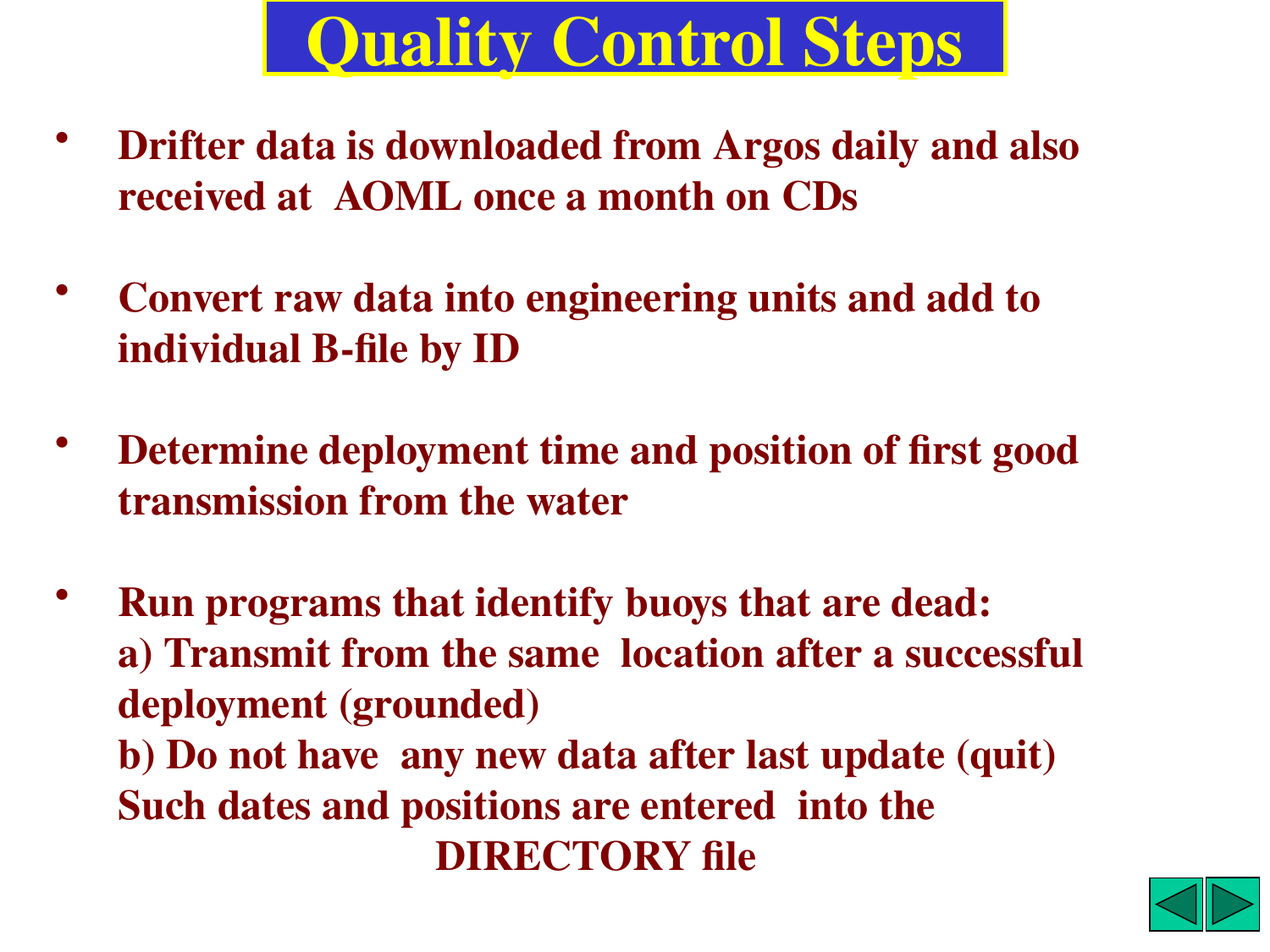

Quality Control Steps
Drifter data is downloaded from Argos daily and also received at  AOML once a month on CDs

Convert raw data into engineering units and add to individual B-file by ID

Determine deployment time and position of first good transmission from the water

Run programs that identify buoys that are dead:
	a) Transmit from the same  location after a successful deployment (grounded)
	b) Do not have  any new data after last update (quit)
Such dates and positions are entered  into the 				DIRECTORY file